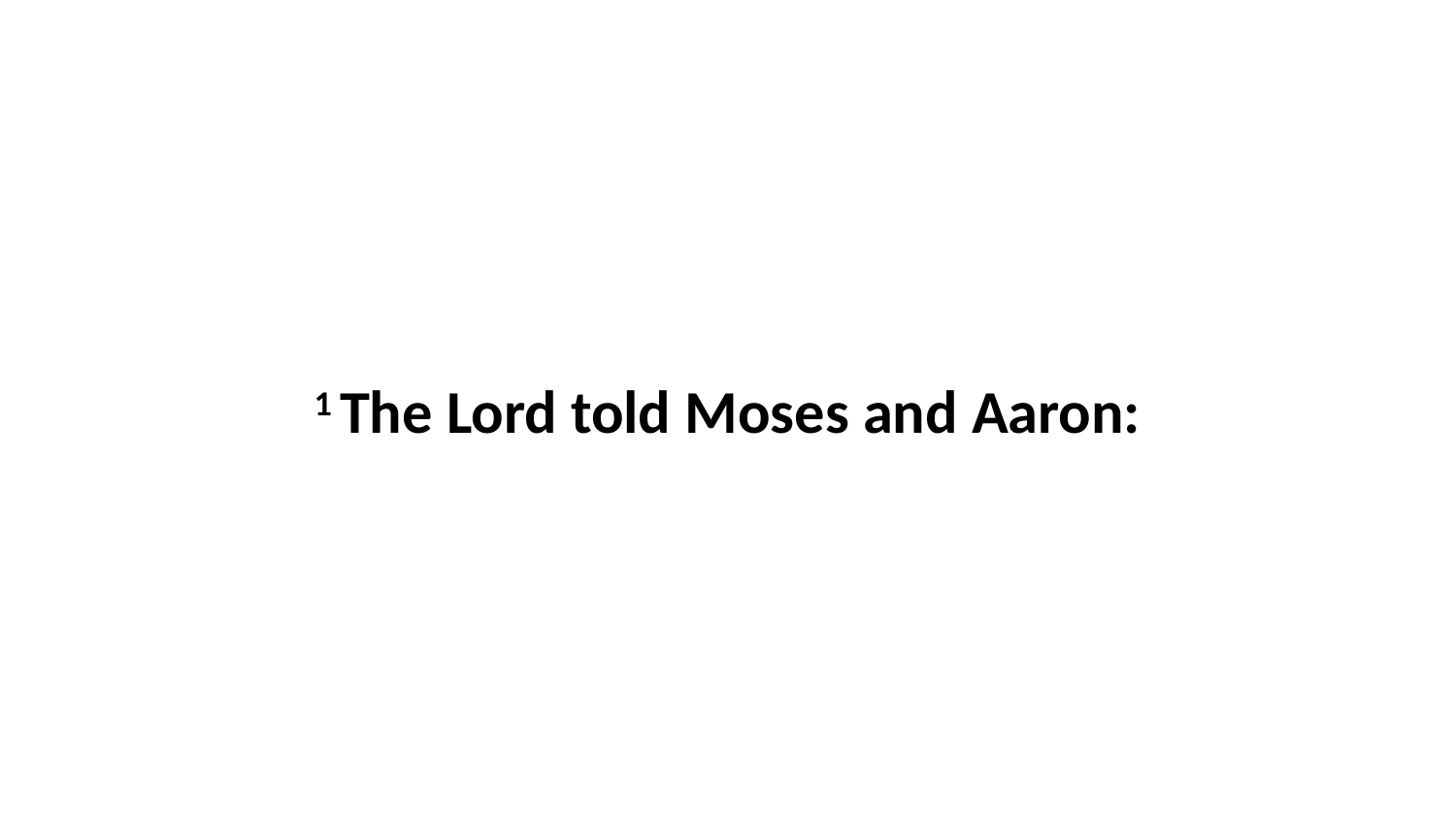

1 The Lord told Moses and Aaron: